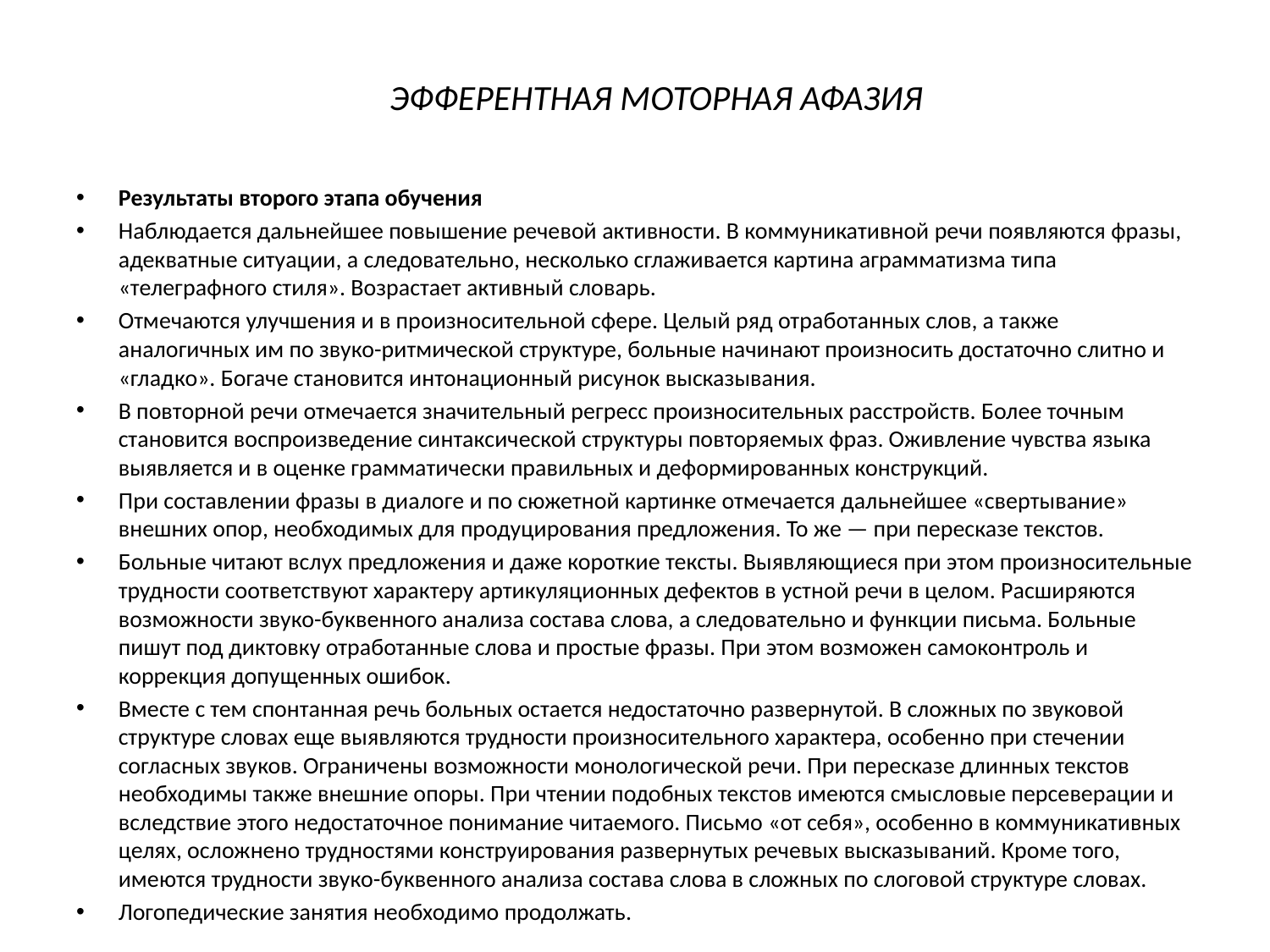

ЭФФЕРЕНТНАЯ МОТОРНАЯ АФАЗИЯ
Результаты второго этапа обучения
Наблюдается дальнейшее повышение речевой активности. В коммуникативной речи появляются фразы, адекватные ситуации, а следовательно, несколько сглаживается картина аграмматизма типа «телеграфного стиля». Возрастает активный словарь.
Отмечаются улучшения и в произносительной сфере. Целый ряд отработанных слов, а также аналогичных им по звуко-ритмической структуре, больные начинают произносить достаточно слитно и «гладко». Богаче становится интонационный рисунок высказывания.
В повторной речи отмечается значительный регресс произносительных расстройств. Более точным становится воспроизведение синтаксической структуры повторяемых фраз. Оживление чувства языка выявляется и в оценке грамматически правильных и деформированных конструкций.
При составлении фразы в диалоге и по сюжетной картинке отмечается дальнейшее «свертывание» внешних опор, необходимых для продуцирования предложения. То же — при пересказе текстов.
Больные читают вслух предложения и даже короткие тексты. Выявляющиеся при этом произносительные трудности соответствуют характеру артикуляционных дефектов в устной речи в целом. Расширяются возможности звуко-буквенного анализа состава слова, а следовательно и функции письма. Больные пишут под диктовку отработанные слова и простые фразы. При этом возможен самоконтроль и коррекция допущенных ошибок.
Вместе с тем спонтанная речь больных остается недостаточно развернутой. В сложных по звуковой структуре словах еще выявляются трудности произносительного характера, особенно при стечении согласных звуков. Ограничены возможности монологической речи. При пересказе длинных текстов необходимы также внешние опоры. При чтении подобных текстов имеются смысловые персеверации и вследствие этого недостаточное понимание читаемого. Письмо «от себя», особенно в коммуникативных целях, осложнено трудностями конструирования развернутых речевых высказываний. Кроме того, имеются трудности звуко-буквенного анализа состава слова в сложных по слоговой структуре словах.
Логопедические занятия необходимо продолжать.

#